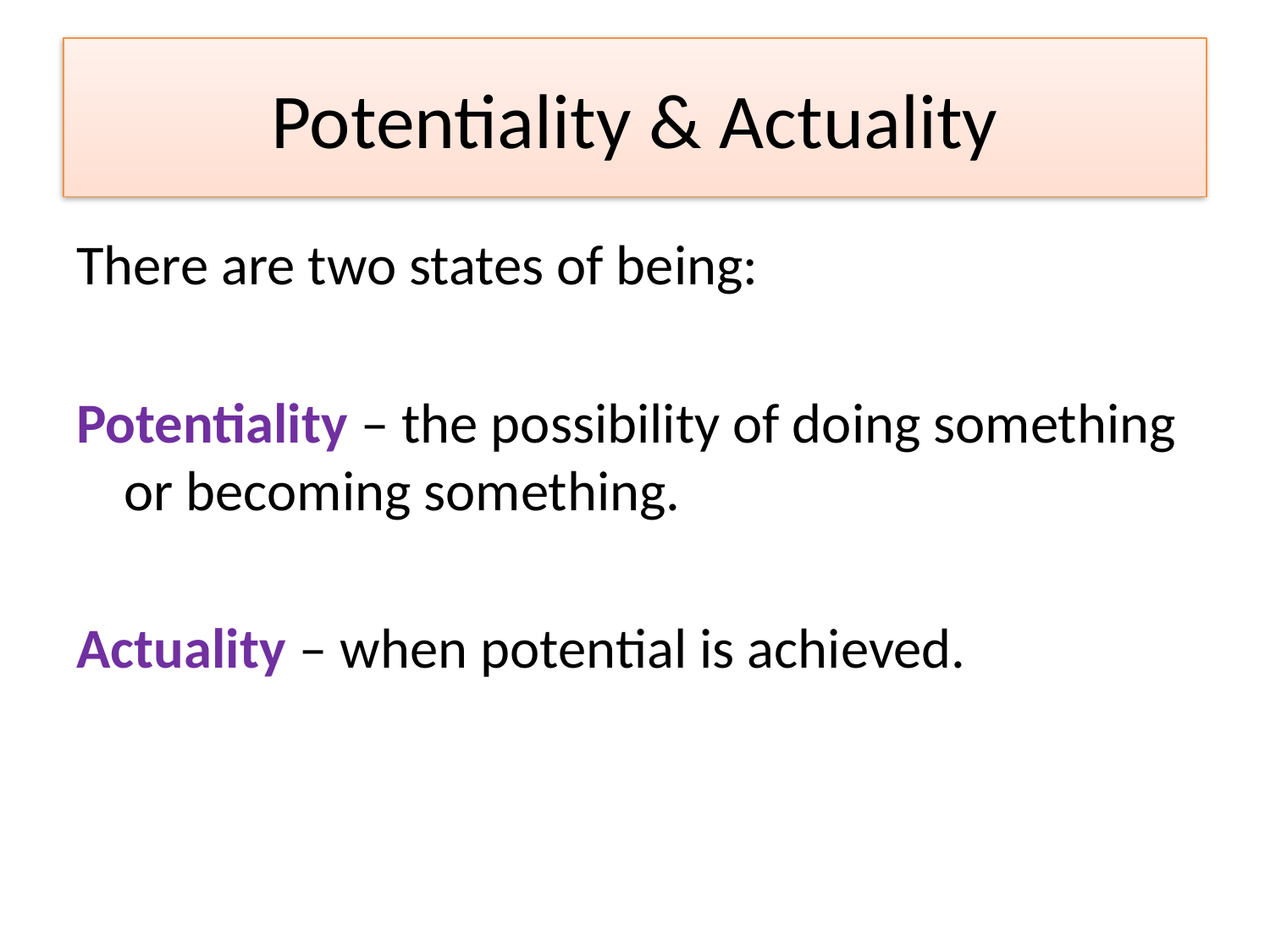

# Potentiality & Actuality
There are two states of being:

Potentiality – the possibility of doing something or becoming something.

Actuality – when potential is achieved.